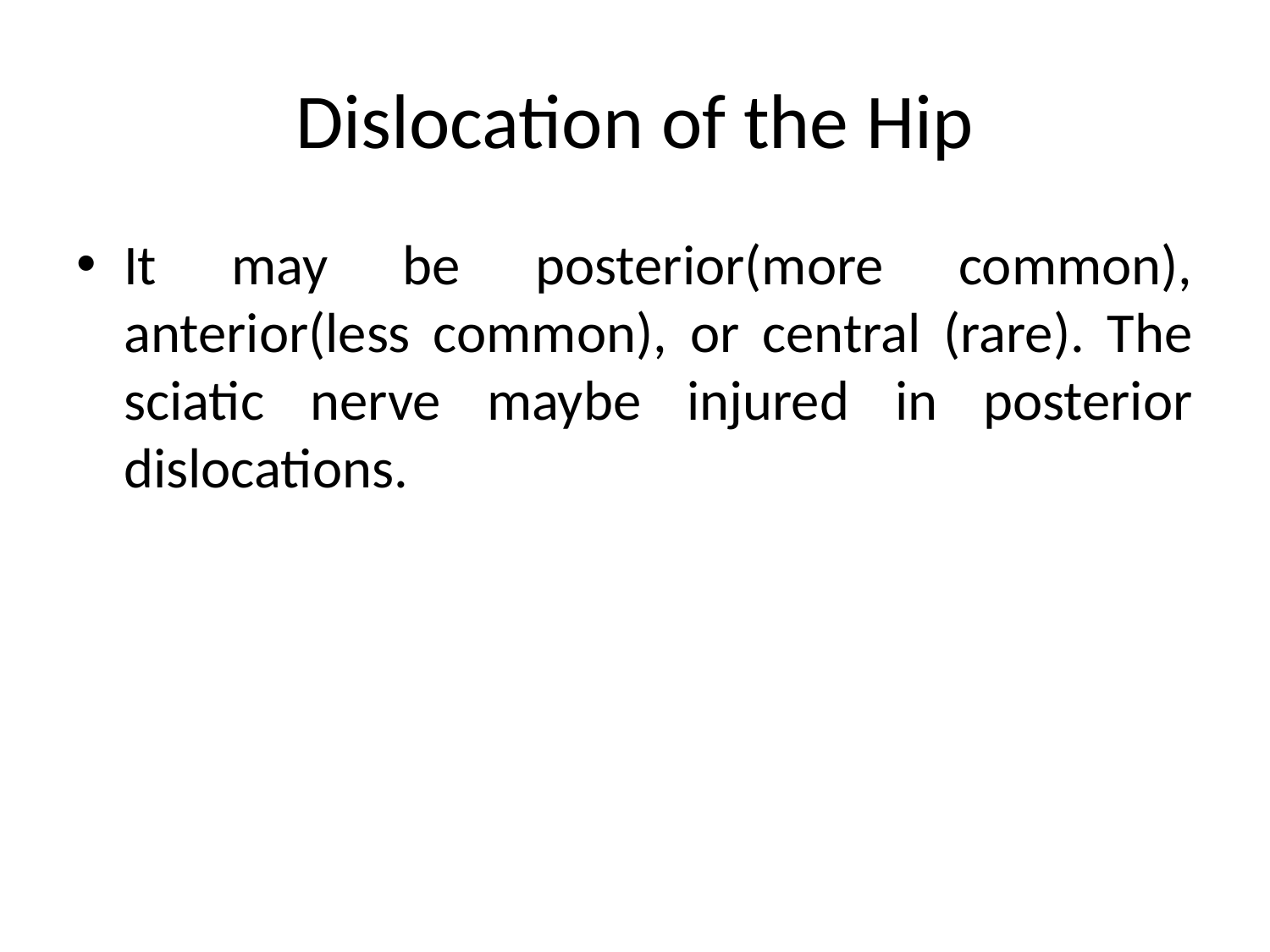

# Dislocation of the Hip
It may be posterior(more common), anterior(less common), or central (rare). The sciatic nerve maybe injured in posterior dislocations.